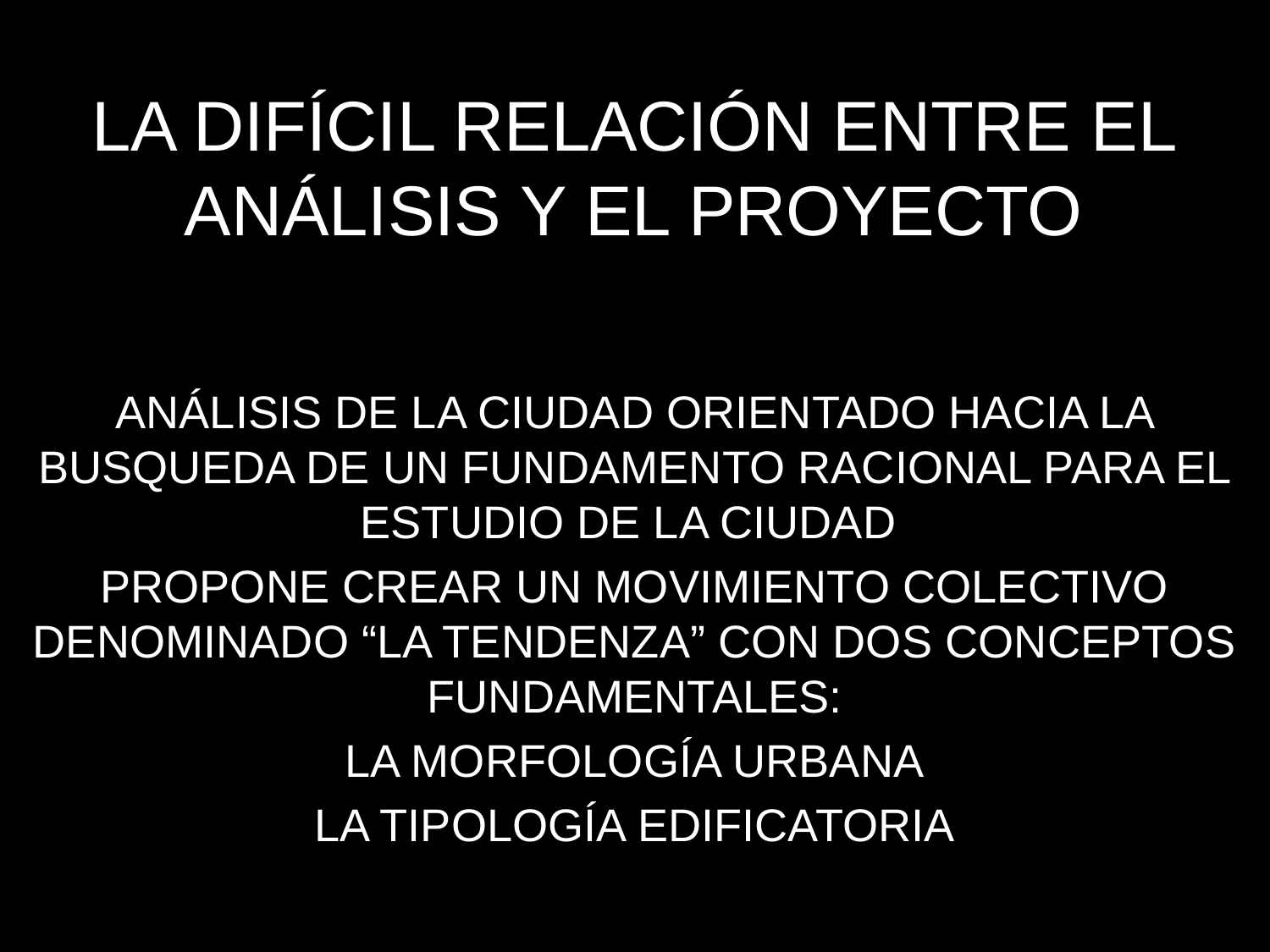

# LA DIFÍCIL RELACIÓN ENTRE EL ANÁLISIS Y EL PROYECTO
ANÁLISIS DE LA CIUDAD ORIENTADO HACIA LA BUSQUEDA DE UN FUNDAMENTO RACIONAL PARA EL ESTUDIO DE LA CIUDAD
PROPONE CREAR UN MOVIMIENTO COLECTIVO DENOMINADO “LA TENDENZA” CON DOS CONCEPTOS FUNDAMENTALES:
LA MORFOLOGÍA URBANA
LA TIPOLOGÍA EDIFICATORIA